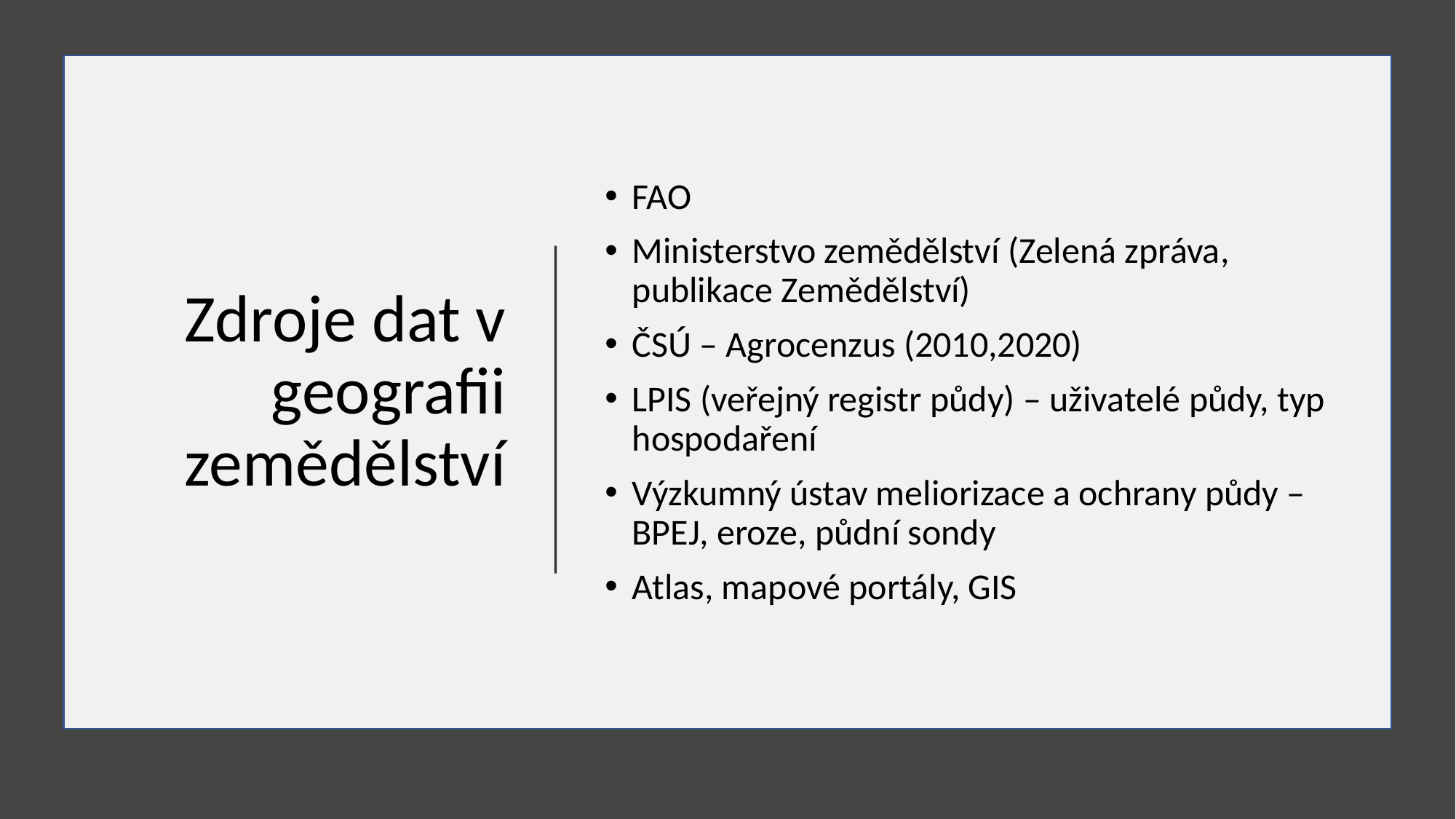

# Zdroje dat v geografii zemědělství
FAO
Ministerstvo zemědělství (Zelená zpráva, publikace Zemědělství)
ČSÚ – Agrocenzus (2010,2020)
LPIS (veřejný registr půdy) – uživatelé půdy, typ hospodaření
Výzkumný ústav meliorizace a ochrany půdy – BPEJ, eroze, půdní sondy
Atlas, mapové portály, GIS